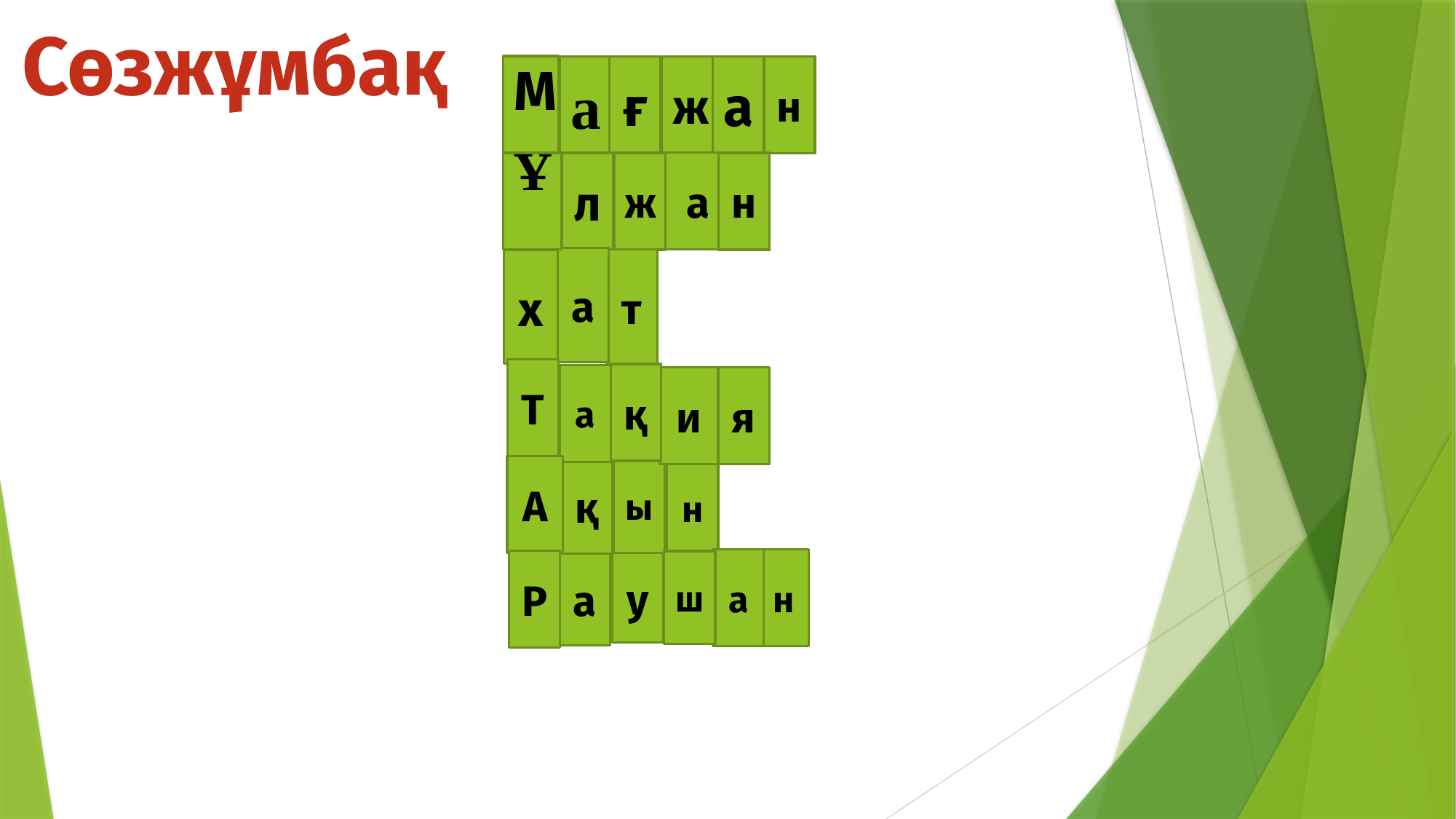

Сөзжұмбақ
М
ғ
а
ж
а
н
а
л
ж
н
Ұ
а
т
х
Т
қ
а
и
я
А
ы
қ
н
а
н
Р
ш
у
а